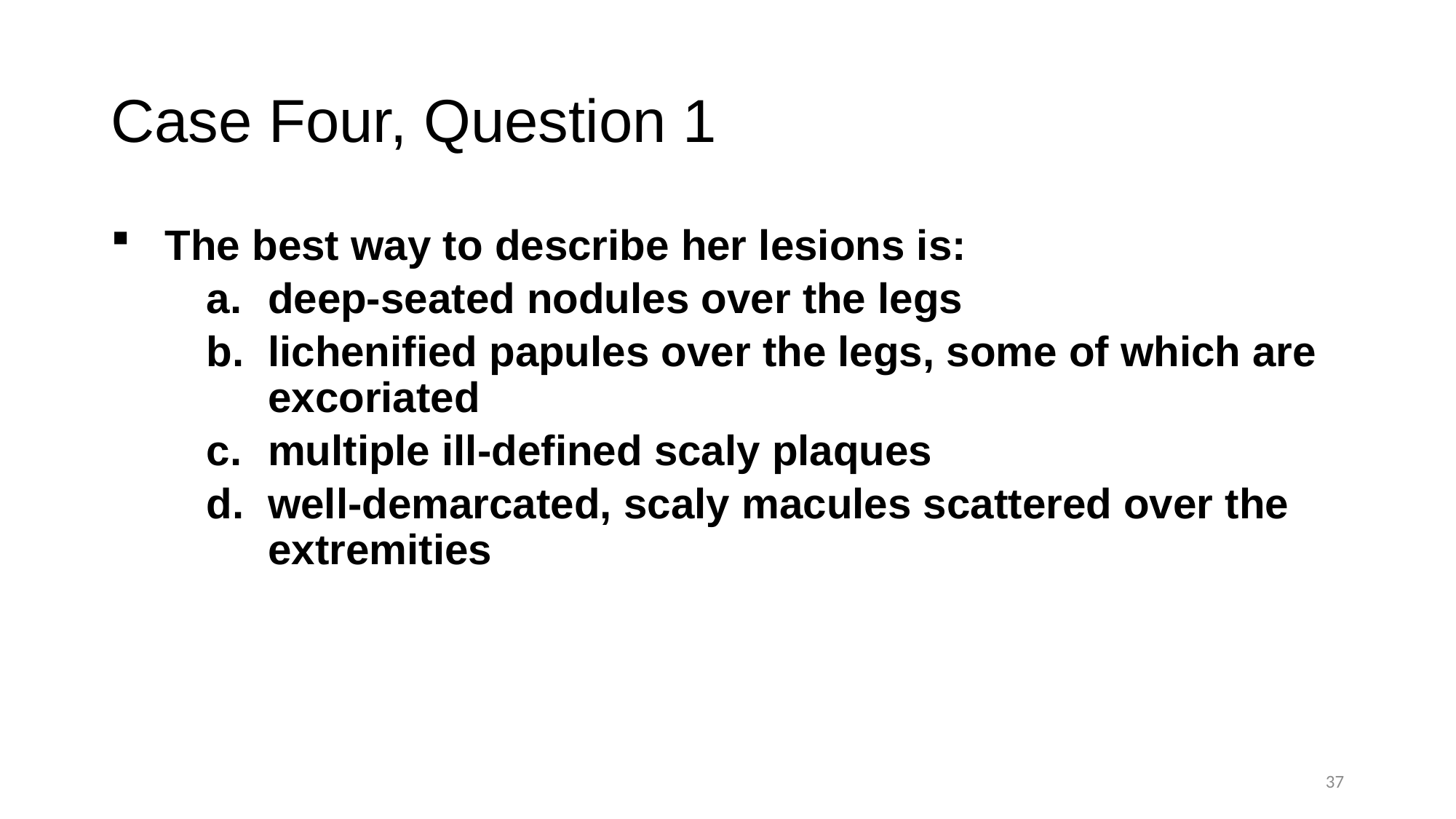

# Case Four, Question 1
The best way to describe her lesions is:
deep-seated nodules over the legs
lichenified papules over the legs, some of which are excoriated
multiple ill-defined scaly plaques
well-demarcated, scaly macules scattered over the extremities
37